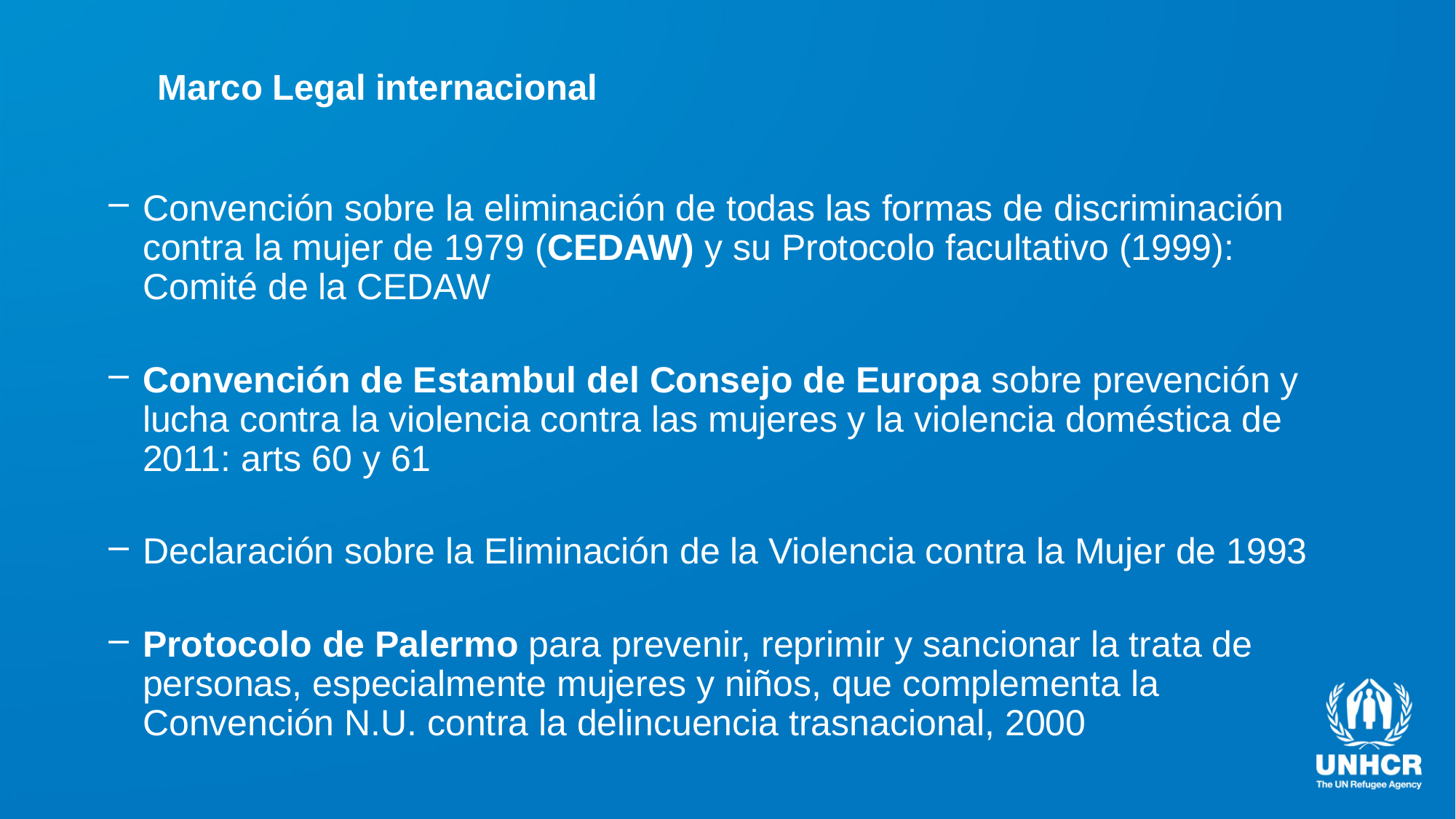

# Marco Legal internacional

Convención sobre la eliminación de todas las formas de discriminación contra la mujer de 1979 (CEDAW) y su Protocolo facultativo (1999): Comité de la CEDAW

Convención de Estambul del Consejo de Europa sobre prevención y lucha contra la violencia contra las mujeres y la violencia doméstica de 2011: arts 60 y 61

Declaración sobre la Eliminación de la Violencia contra la Mujer de 1993

Protocolo de Palermo para prevenir, reprimir y sancionar la trata de personas, especialmente mujeres y niños, que complementa la Convención N.U. contra la delincuencia trasnacional, 2000